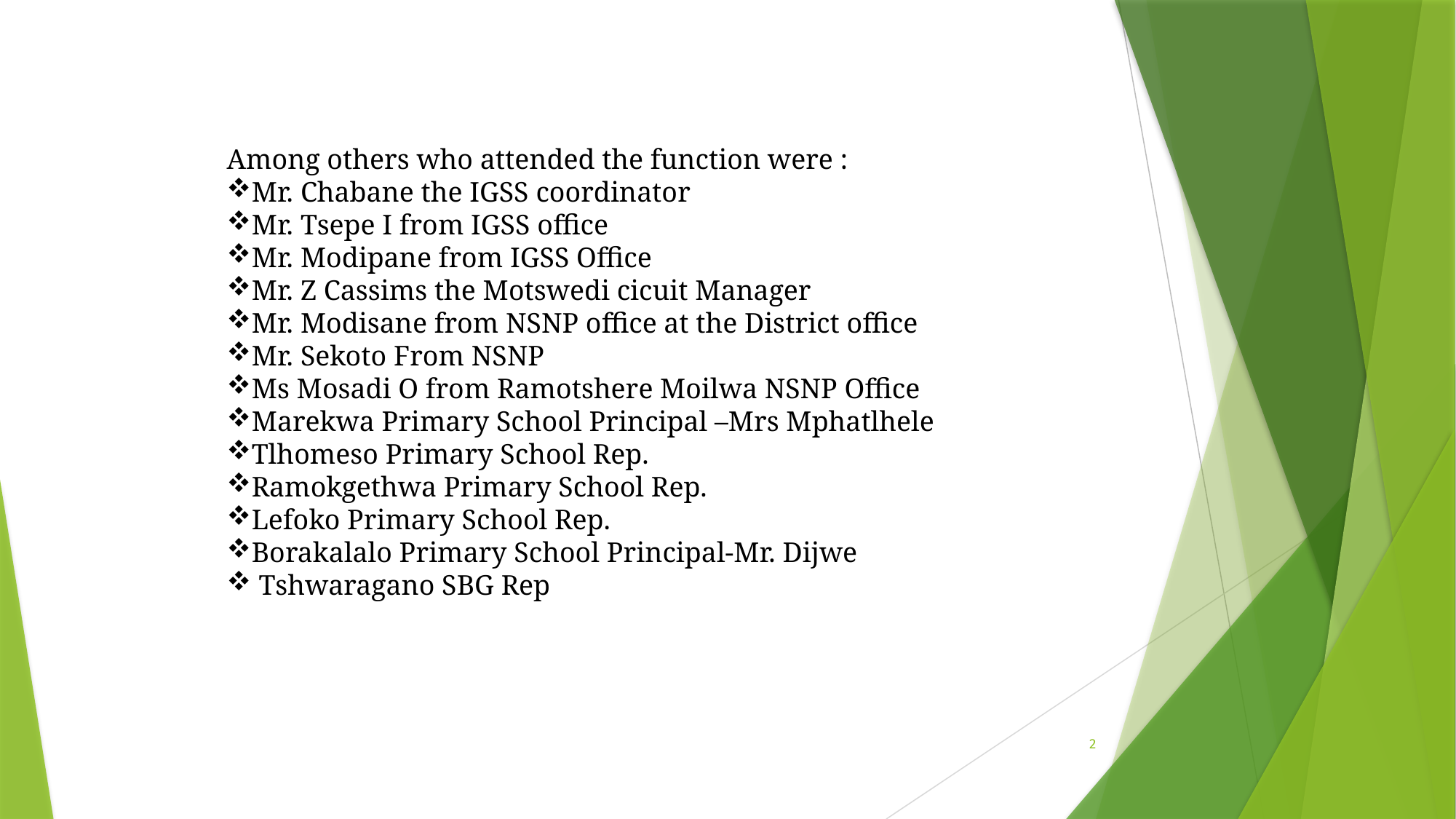

Among others who attended the function were :
Mr. Chabane the IGSS coordinator
Mr. Tsepe I from IGSS office
Mr. Modipane from IGSS Office
Mr. Z Cassims the Motswedi cicuit Manager
Mr. Modisane from NSNP office at the District office
Mr. Sekoto From NSNP
Ms Mosadi O from Ramotshere Moilwa NSNP Office
Marekwa Primary School Principal –Mrs Mphatlhele
Tlhomeso Primary School Rep.
Ramokgethwa Primary School Rep.
Lefoko Primary School Rep.
Borakalalo Primary School Principal-Mr. Dijwe
 Tshwaragano SBG Rep

2